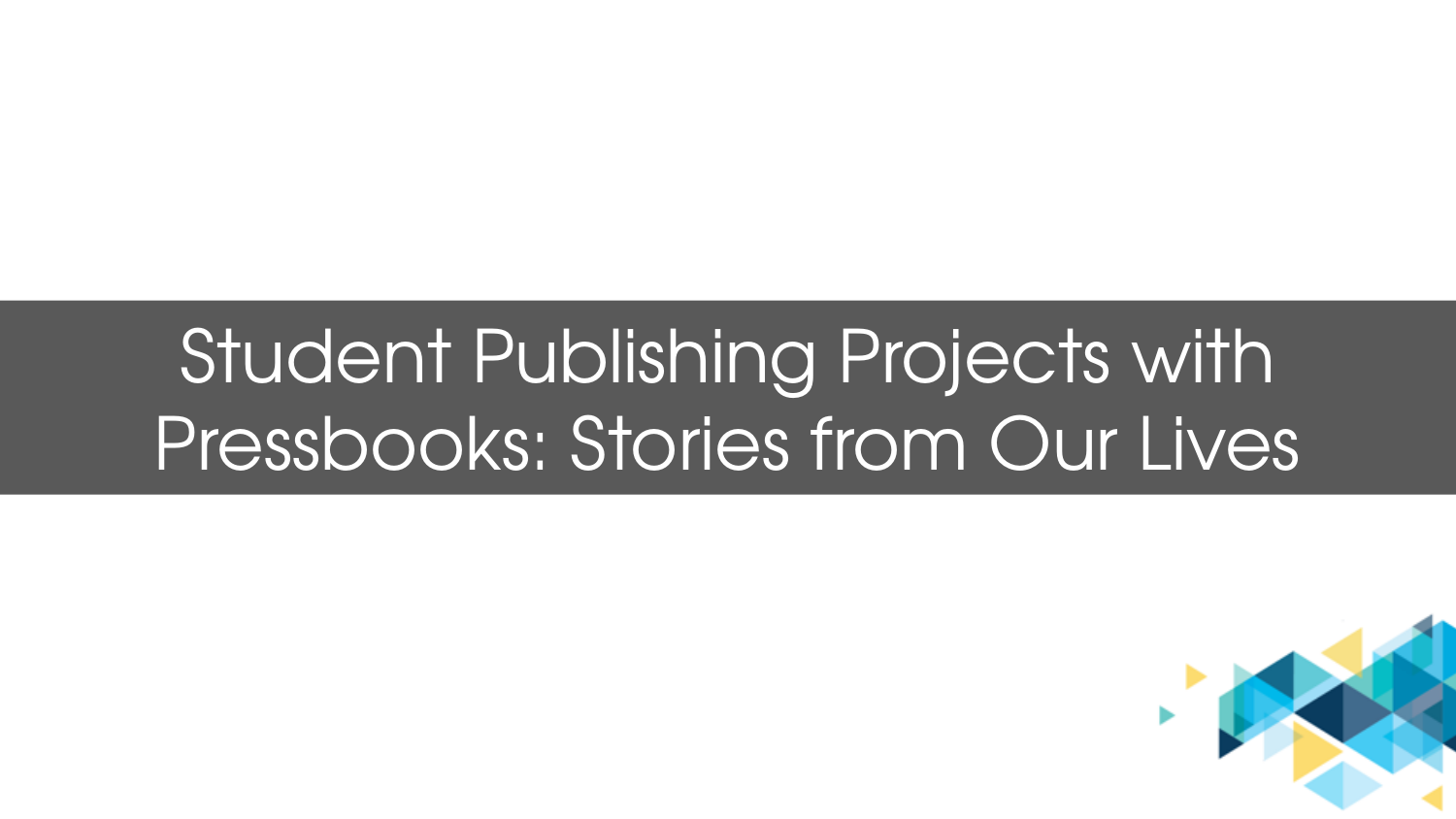

# Student Publishing Projects with Pressbooks: Stories from Our Lives